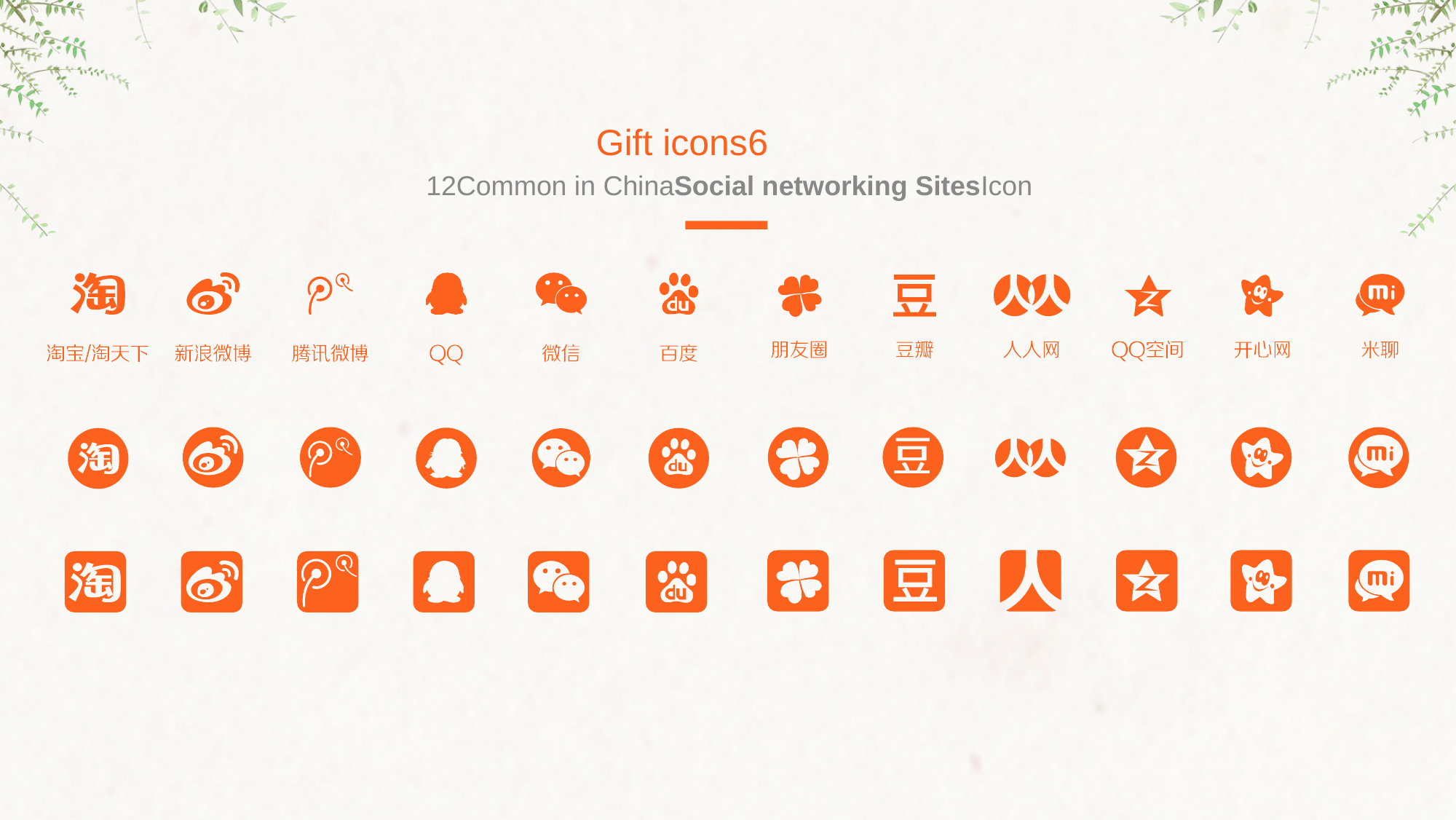

Gift icons6
12Common in ChinaSocial networking SitesIcon